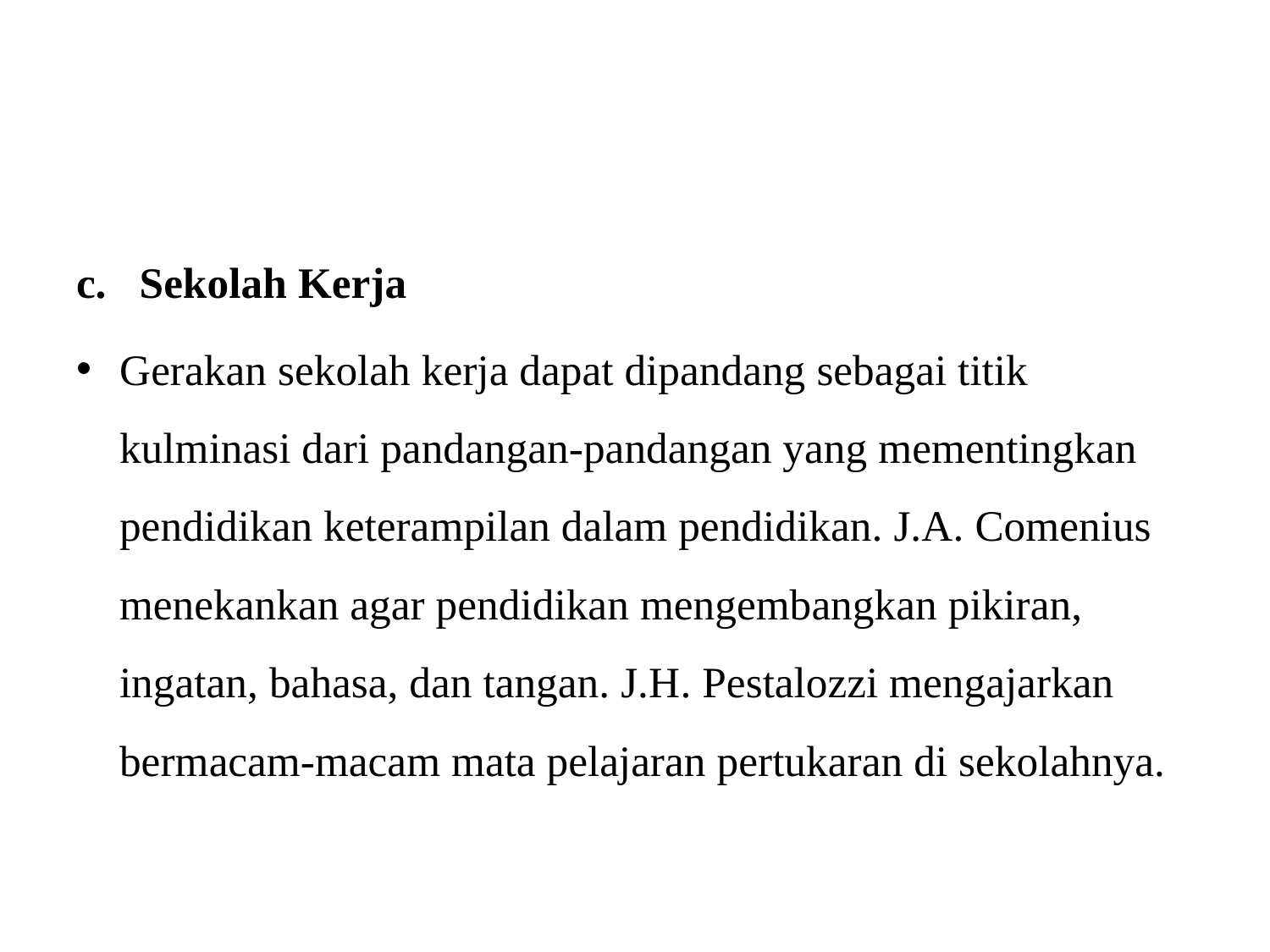

#
c.   Sekolah Kerja
Gerakan sekolah kerja dapat dipandang sebagai titik kulminasi dari pandangan-pandangan yang mementingkan pendidikan keterampilan dalam pendidikan. J.A. Comenius menekankan agar pendidikan mengembangkan pikiran, ingatan, bahasa, dan tangan. J.H. Pestalozzi mengajarkan bermacam-macam mata pelajaran pertukaran di sekolahnya.